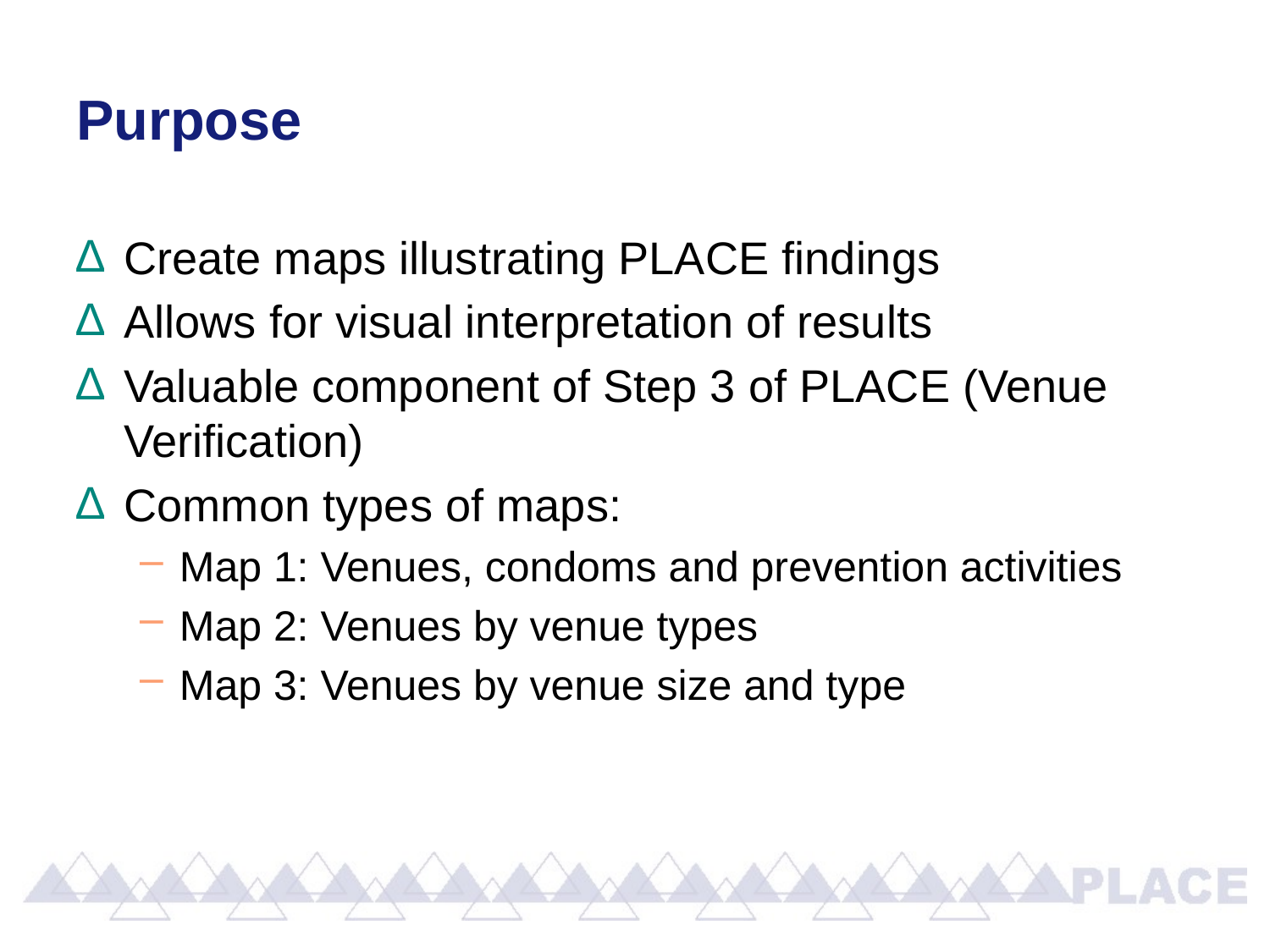

# Purpose
Create maps illustrating PLACE findings
Allows for visual interpretation of results
Valuable component of Step 3 of PLACE (Venue Verification)
Common types of maps:
Map 1: Venues, condoms and prevention activities
Map 2: Venues by venue types
Map 3: Venues by venue size and type